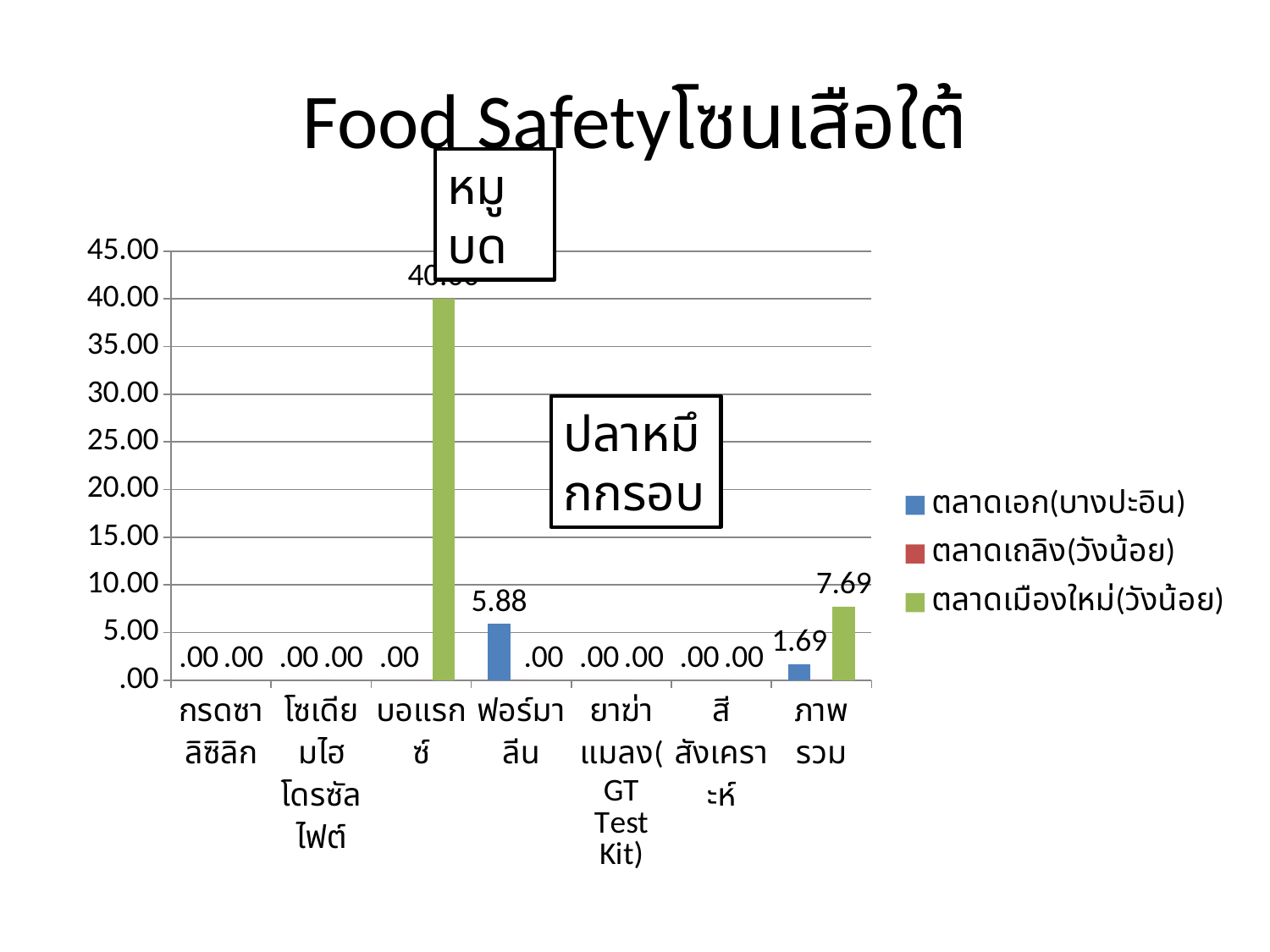

# Food Safetyโซนเสือใต้
หมูบด

### Chart

| Category | ตลาดเอก(บางปะอิน) | ตลาดเถลิง(วังน้อย) | ตลาดเมืองใหม่(วังน้อย) |
|---|---|---|---|
| กรดซาลิซิลิก | 0.0 | 0.0 | 0.0 |
| โซเดียมไฮโดรซัลไฟต์ | 0.0 | 0.0 | 0.0 |
| บอแรกซ์ | 0.0 | 0.0 | 40.0 |
| ฟอร์มาลีน | 5.882352941176471 | 0.0 | 0.0 |
| ยาฆ่าแมลง(GT Test Kit) | 0.0 | 0.0 | 0.0 |
| สีสังเคราะห์ | 0.0 | 0.0 | 0.0 |
| ภาพรวม | 1.694915254237288 | 0.0 | 7.6923076923076925 |
ปลาหมึกกรอบ